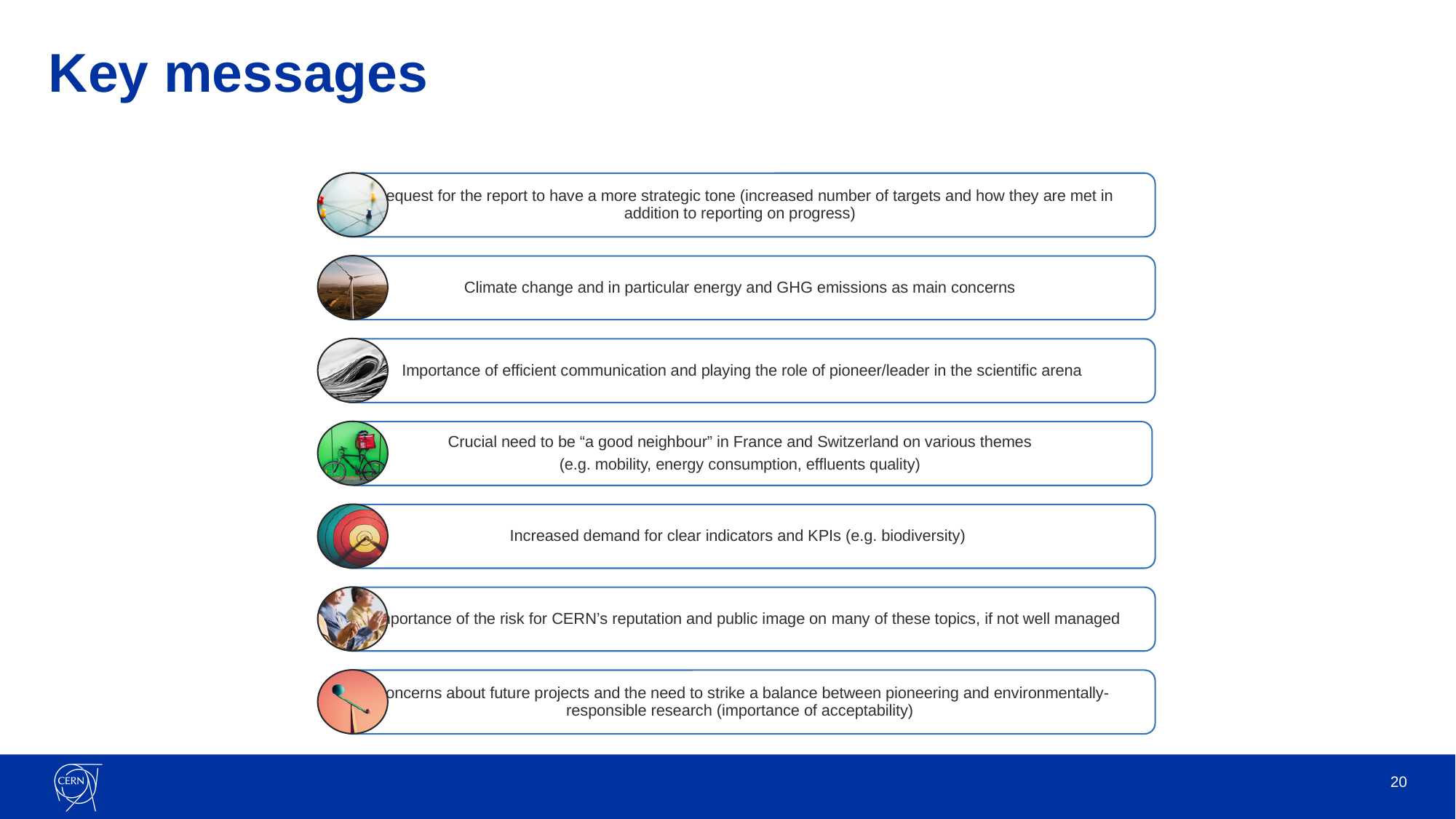

# Key messages
  Request for the report to have a more strategic tone (increased number of targets and how they are met in addition to reporting on progress)
Climate change and in particular energy and GHG emissions as main concerns
 Importance of efficient communication and playing the role of pioneer/leader in the scientific arena
Crucial need to be “a good neighbour” in France and Switzerland on various themes
(e.g. mobility, energy consumption, effluents quality)
Increased demand for clear indicators and KPIs (e.g. biodiversity)
   Importance of the risk for CERN’s reputation and public image on many of these topics, if not well managed
 Concerns about future projects and the need to strike a balance between pioneering and environmentally-responsible research (importance of acceptability)
20